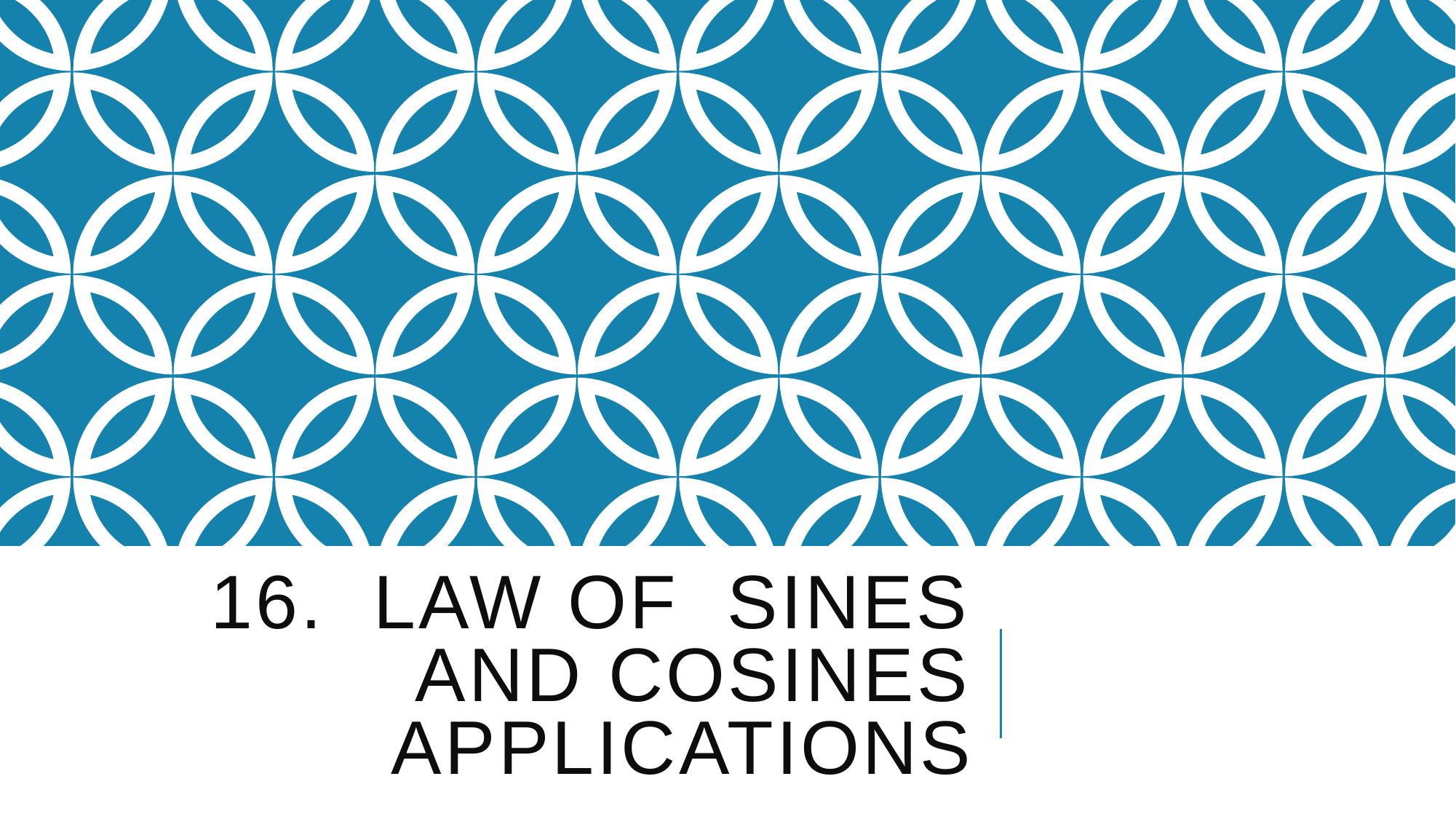

# 16.  Law of  Sines and Cosines Applications